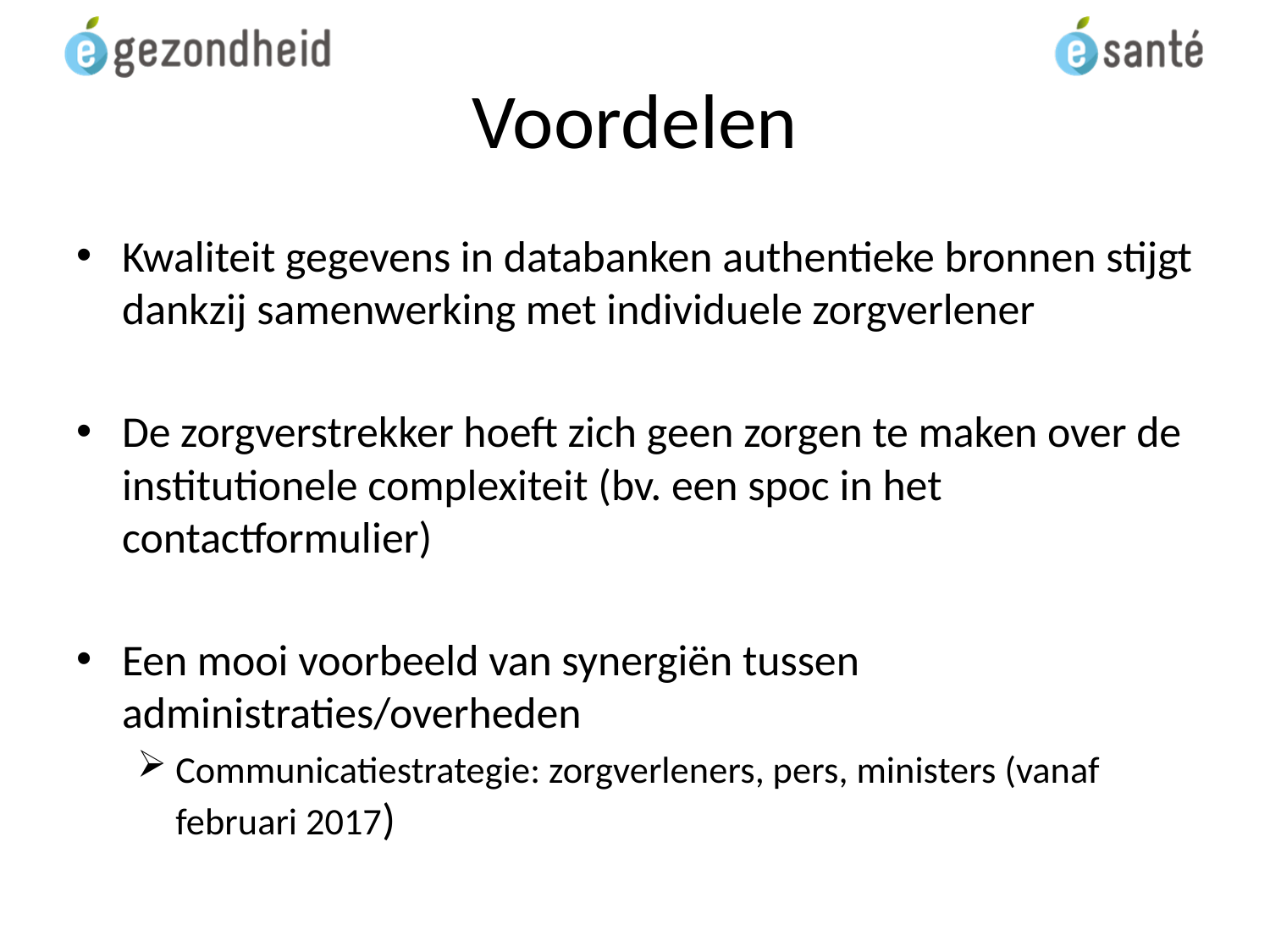

# Voordelen
Kwaliteit gegevens in databanken authentieke bronnen stijgt dankzij samenwerking met individuele zorgverlener

De zorgverstrekker hoeft zich geen zorgen te maken over de institutionele complexiteit (bv. een spoc in het contactformulier)

Een mooi voorbeeld van synergiën tussen administraties/overheden
Communicatiestrategie: zorgverleners, pers, ministers (vanaf februari 2017)